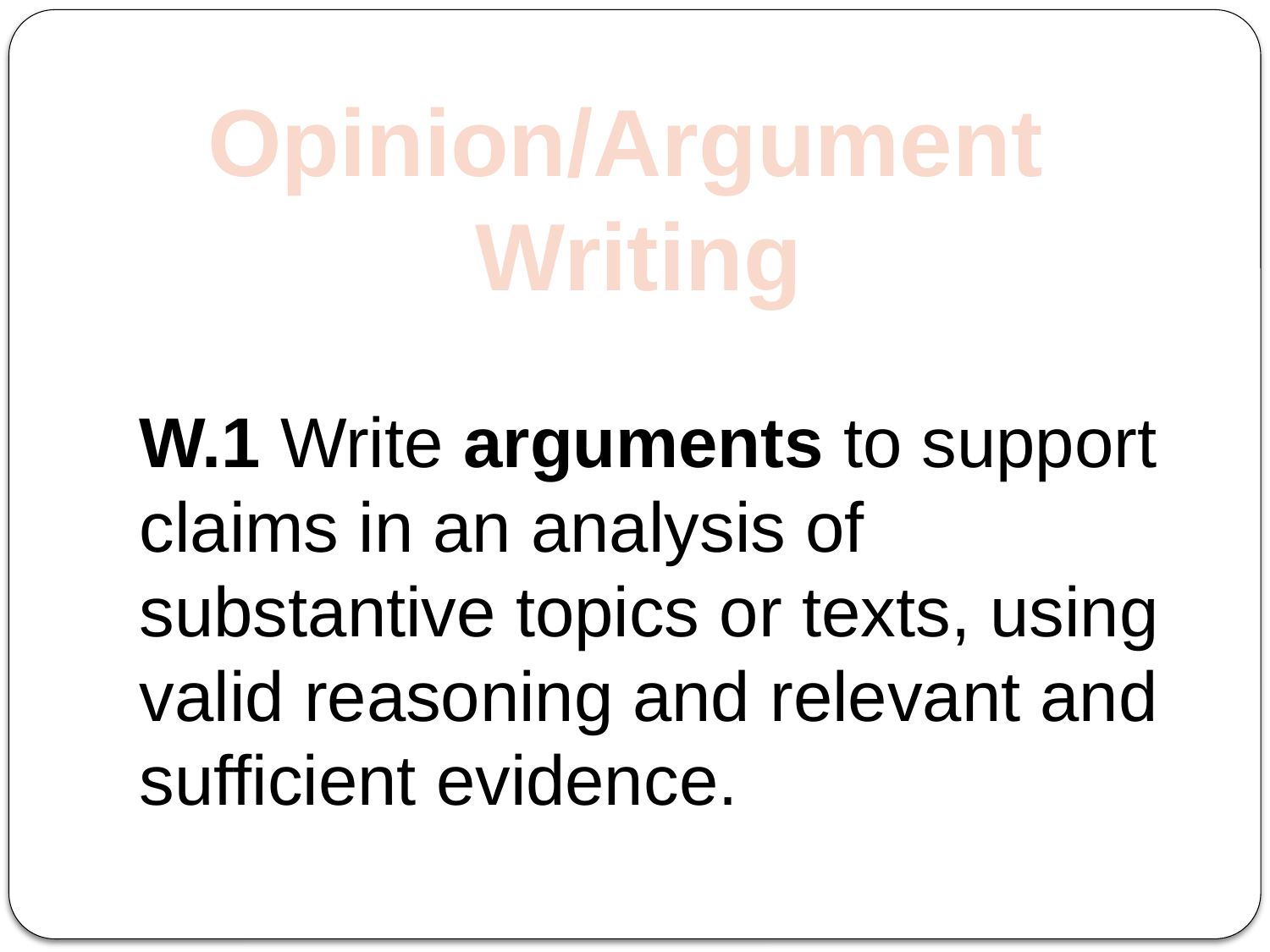

#
Opinion/Argument
Writing

W.1 Write arguments to support claims in an analysis of substantive topics or texts, using valid reasoning and relevant and sufficient evidence.